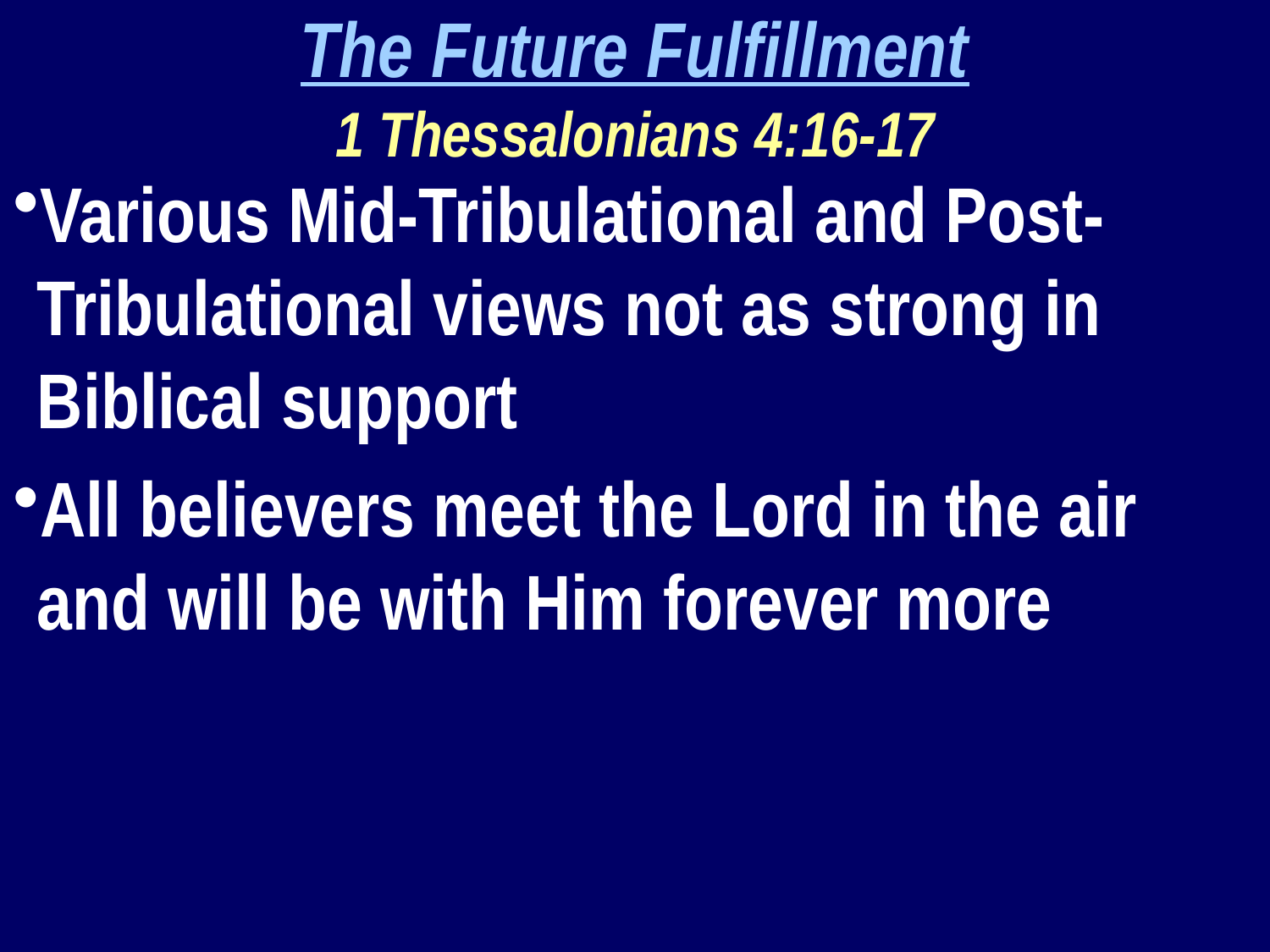

The Future Fulfillment
1 Thessalonians 4:16-17
Various Mid-Tribulational and Post-Tribulational views not as strong in Biblical support
All believers meet the Lord in the air and will be with Him forever more